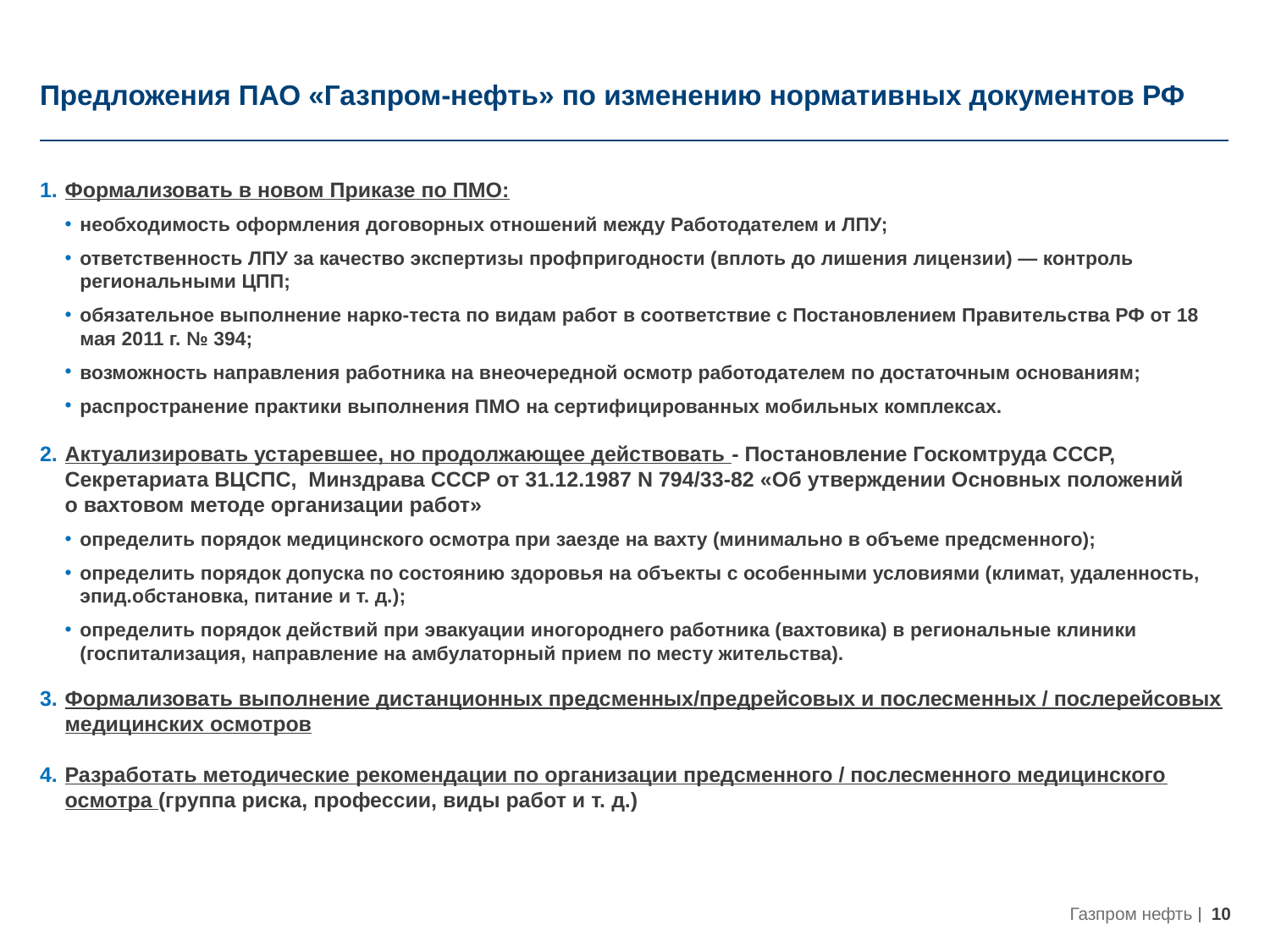

# Предложения ПАО «Газпром-нефть» по изменению нормативных документов РФ
Формализовать в новом Приказе по ПМО:
необходимость оформления договорных отношений между Работодателем и ЛПУ;
ответственность ЛПУ за качество экспертизы профпригодности (вплоть до лишения лицензии) — контроль региональными ЦПП;
обязательное выполнение нарко-теста по видам работ в соответствие с Постановлением Правительства РФ от 18 мая 2011 г. № 394;
возможность направления работника на внеочередной осмотр работодателем по достаточным основаниям;
распространение практики выполнения ПМО на сертифицированных мобильных комплексах.

Актуализировать устаревшее, но продолжающее действовать - Постановление Госкомтруда СССР, Секретариата ВЦСПС,  Минздрава СССР от 31.12.1987 N 794/33-82 «Об утверждении Основных положений
о вахтовом методе организации работ»
определить порядок медицинского осмотра при заезде на вахту (минимально в объеме предсменного);
определить порядок допуска по состоянию здоровья на объекты с особенными условиями (климат, удаленность, эпид.обстановка, питание и т. д.);
определить порядок действий при эвакуации иногороднего работника (вахтовика) в региональные клиники (госпитализация, направление на амбулаторный прием по месту жительства).

Формализовать выполнение дистанционных предсменных/предрейсовых и послесменных / послерейсовых медицинских осмотров

Разработать методические рекомендации по организации предсменного / послесменного медицинского осмотра (группа риска, профессии, виды работ и т. д.)